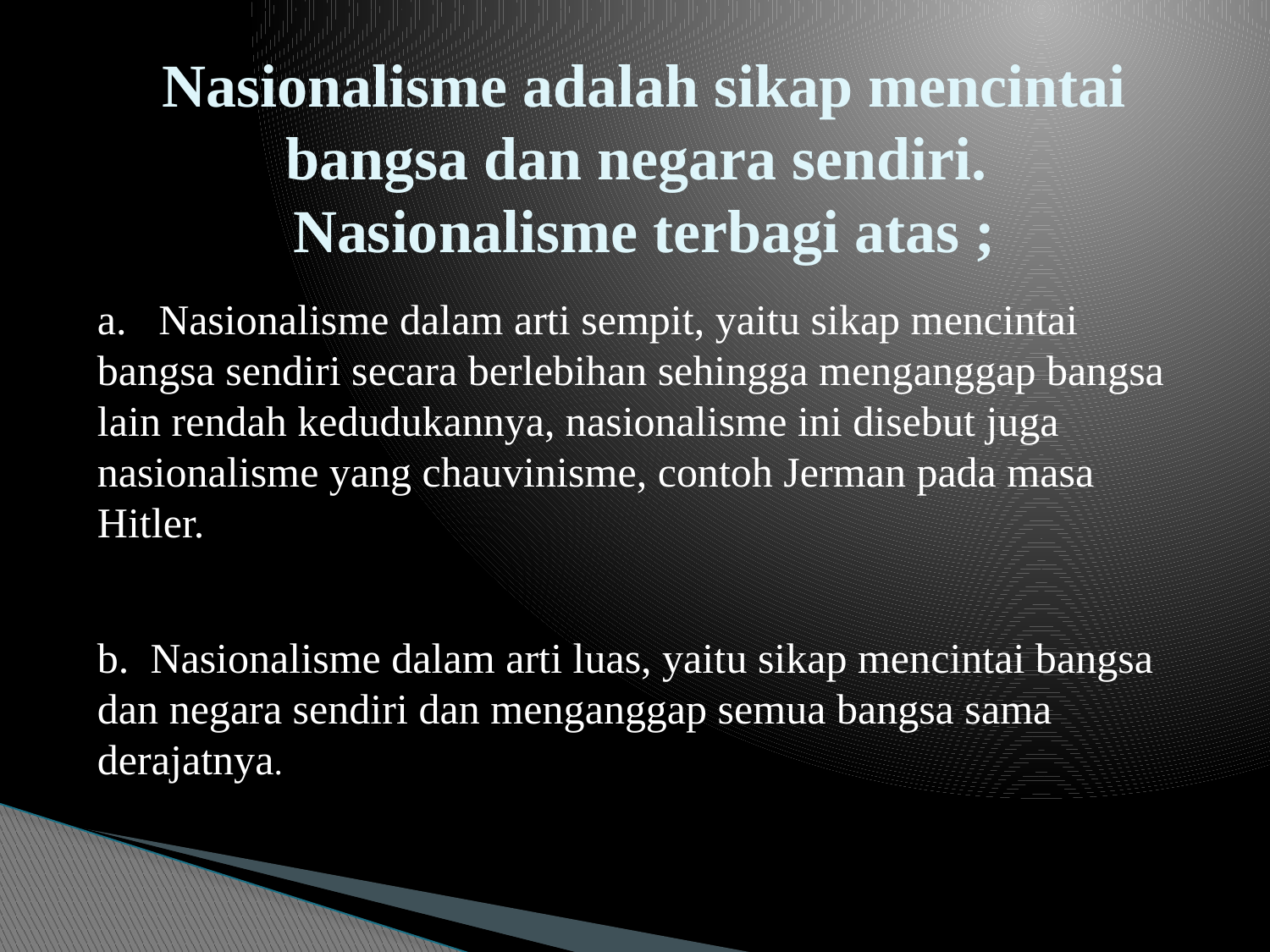

# Nasionalisme adalah sikap mencintai bangsa dan negara sendiri. Nasionalisme terbagi atas ;
a.   Nasionalisme dalam arti sempit, yaitu sikap mencintai bangsa sendiri secara berlebihan sehingga menganggap bangsa lain rendah kedudukannya, nasionalisme ini disebut juga nasionalisme yang chauvinisme, contoh Jerman pada masa Hitler.

b.  Nasionalisme dalam arti luas, yaitu sikap mencintai bangsa dan negara sendiri dan menganggap semua bangsa sama derajatnya.